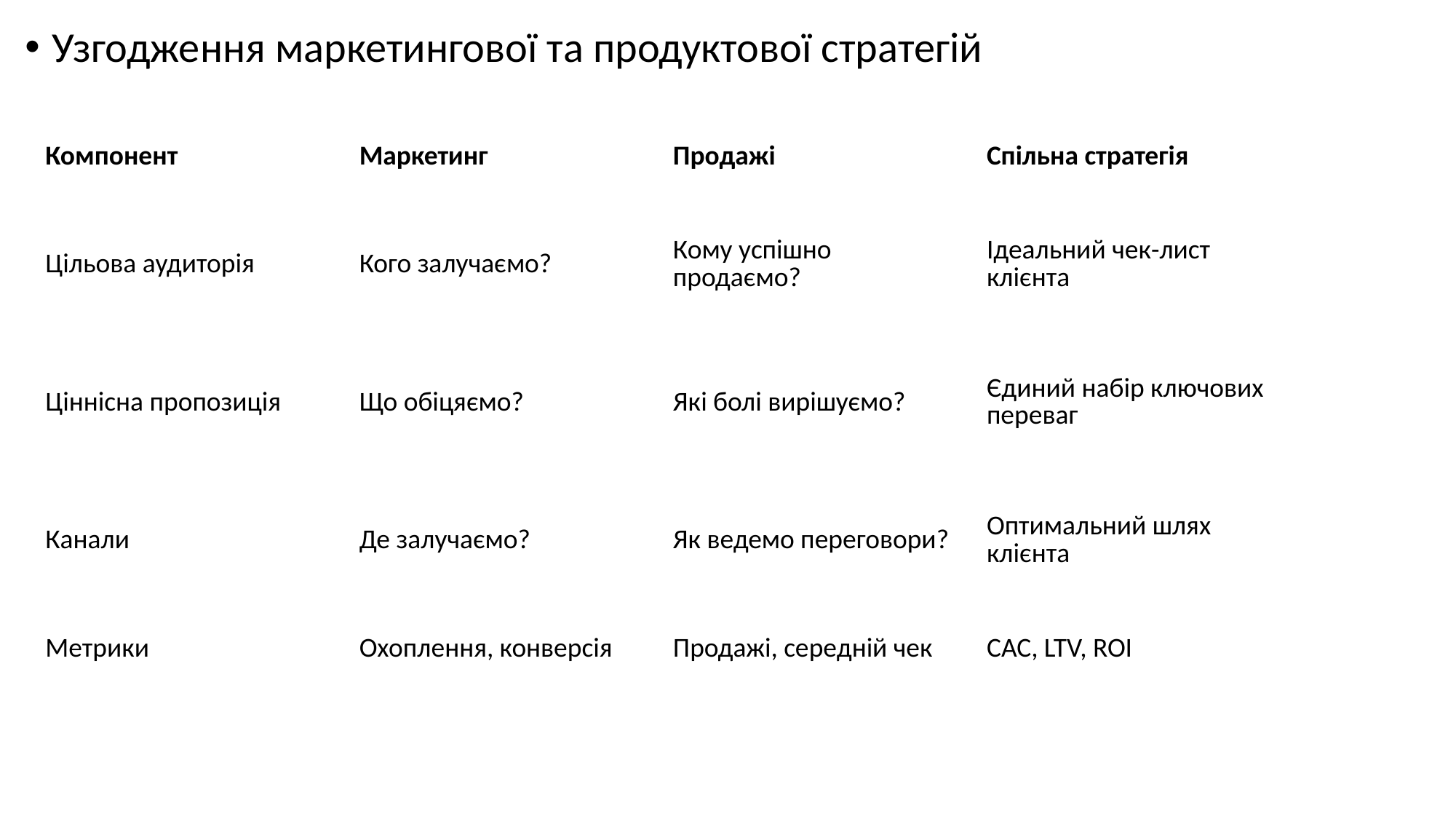

#
Узгодження маркетингової та продуктової стратегій

| Компонент | Маркетинг | Продажі | Спільна стратегія |
| --- | --- | --- | --- |
| Цільова аудиторія | Кого залучаємо? | Кому успішно продаємо? | Ідеальний чек-лист клієнта |
| Ціннісна пропозиція | Що обіцяємо? | Які болі вирішуємо? | Єдиний набір ключових переваг |
| Канали | Де залучаємо? | Як ведемо переговори? | Оптимальний шлях клієнта |
| Метрики | Охоплення, конверсія | Продажі, середній чек | CAC, LTV, ROI |